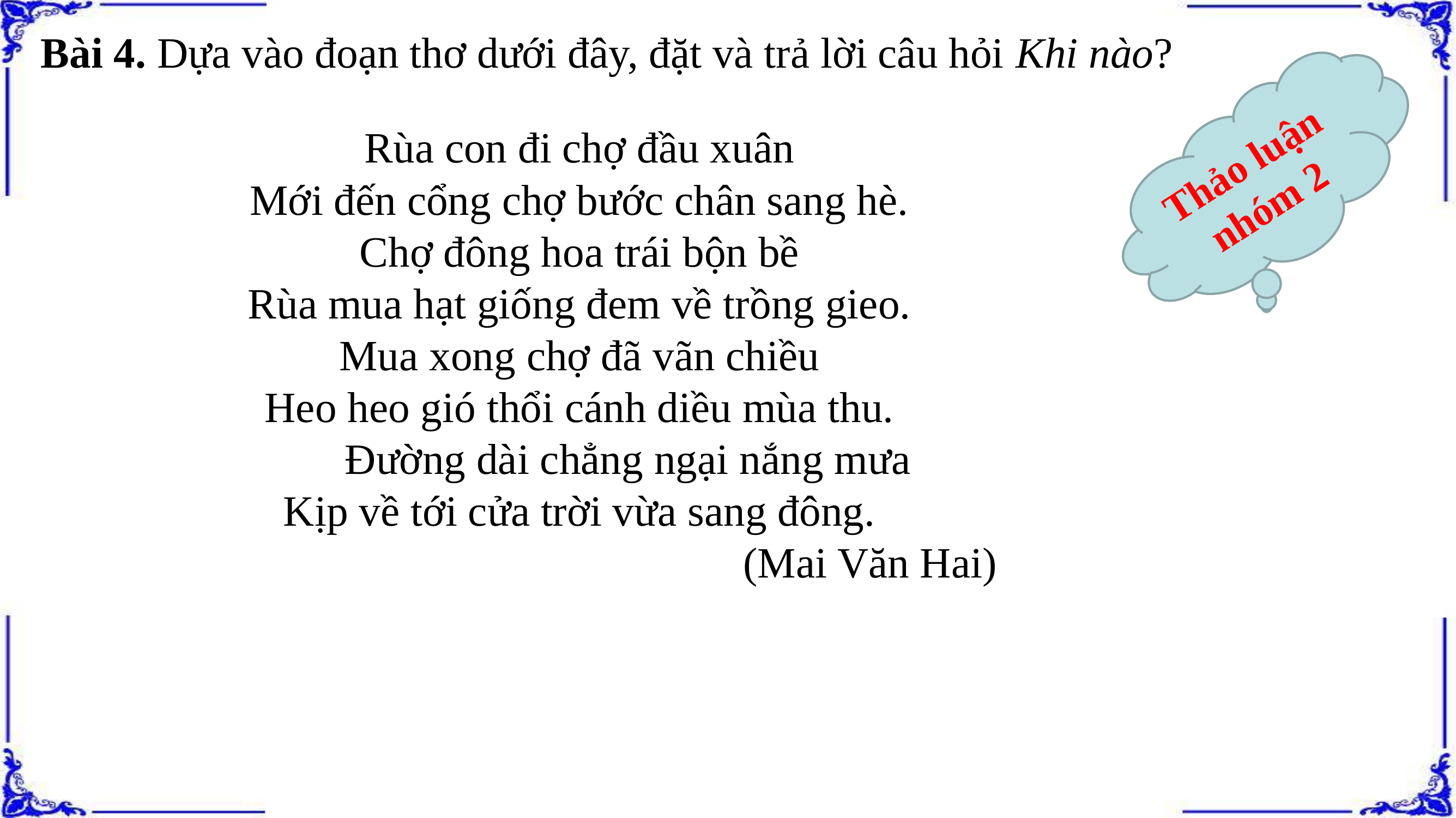

Bài 4. Dựa vào đoạn thơ dưới đây, đặt và trả lời câu hỏi Khi nào?
Thảo luận nhóm 2
Rùa con đi chợ đầu xuân
Mới đến cổng chợ bước chân sang hè.
Chợ đông hoa trái bộn bề
Rùa mua hạt giống đem về trồng gieo.
Mua xong chợ đã vãn chiều
Heo heo gió thổi cánh diều mùa thu.
         Đường dài chẳng ngại nắng mưa
Kịp về tới cửa trời vừa sang đông.
                                                      (Mai Văn Hai)